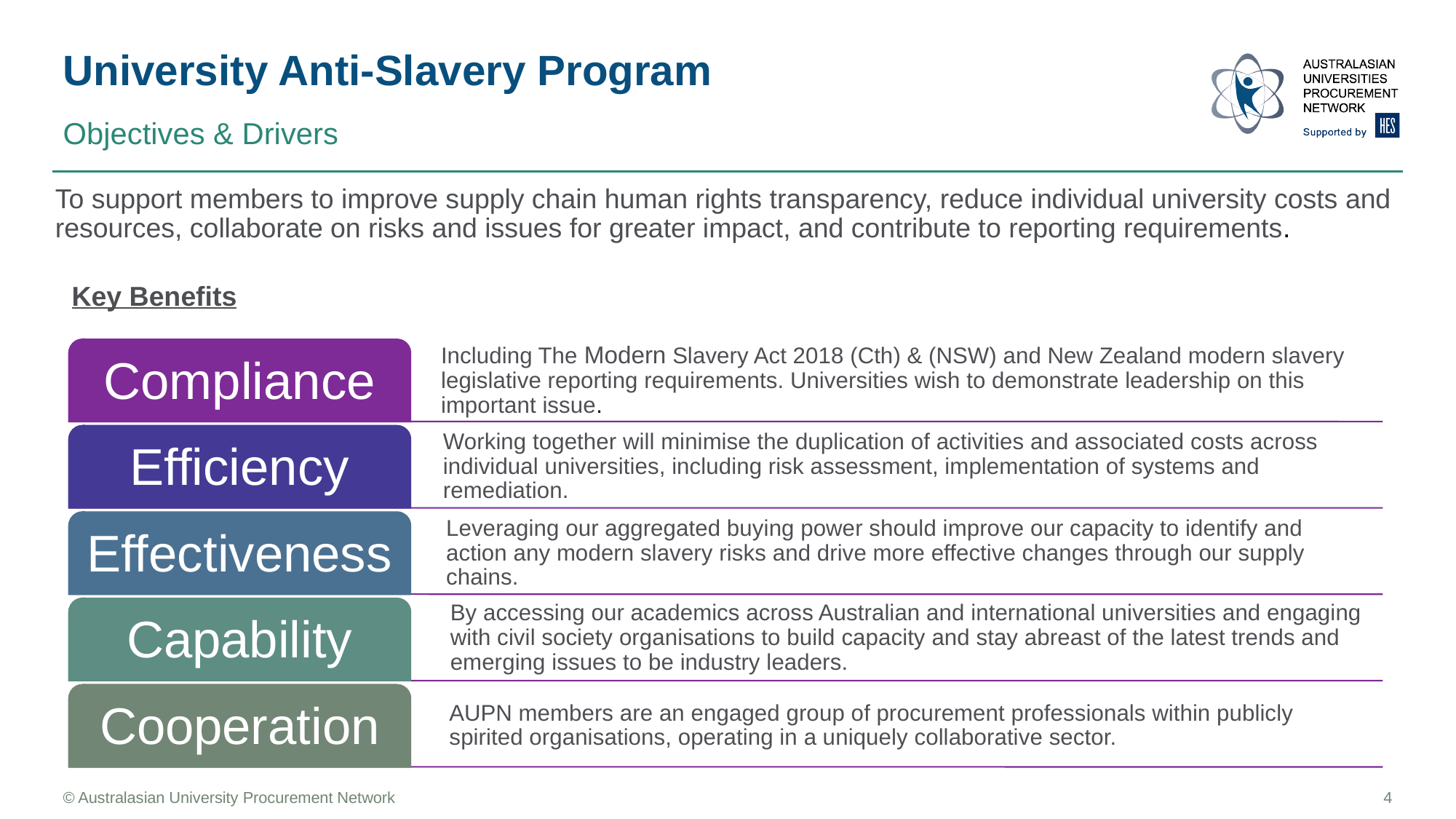

# University Anti-Slavery Program
Objectives & Drivers
To support members to improve supply chain human rights transparency, reduce individual university costs and resources, collaborate on risks and issues for greater impact, and contribute to reporting requirements.
Key Benefits
Including The Modern Slavery Act 2018 (Cth) & (NSW) and New Zealand modern slavery legislative reporting requirements. Universities wish to demonstrate leadership on this important issue.
 Compliance
Working together will minimise the duplication of activities and associated costs across individual universities, including risk assessment, implementation of systems and remediation.
Efficiency
Leveraging our aggregated buying power should improve our capacity to identify and action any modern slavery risks and drive more effective changes through our supply chains.
Effectiveness
Capability
AUPN members are an engaged group of procurement professionals within publicly spirited organisations, operating in a uniquely collaborative sector.
Cooperation
By accessing our academics across Australian and international universities and engaging with civil society organisations to build capacity and stay abreast of the latest trends and emerging issues to be industry leaders.
4